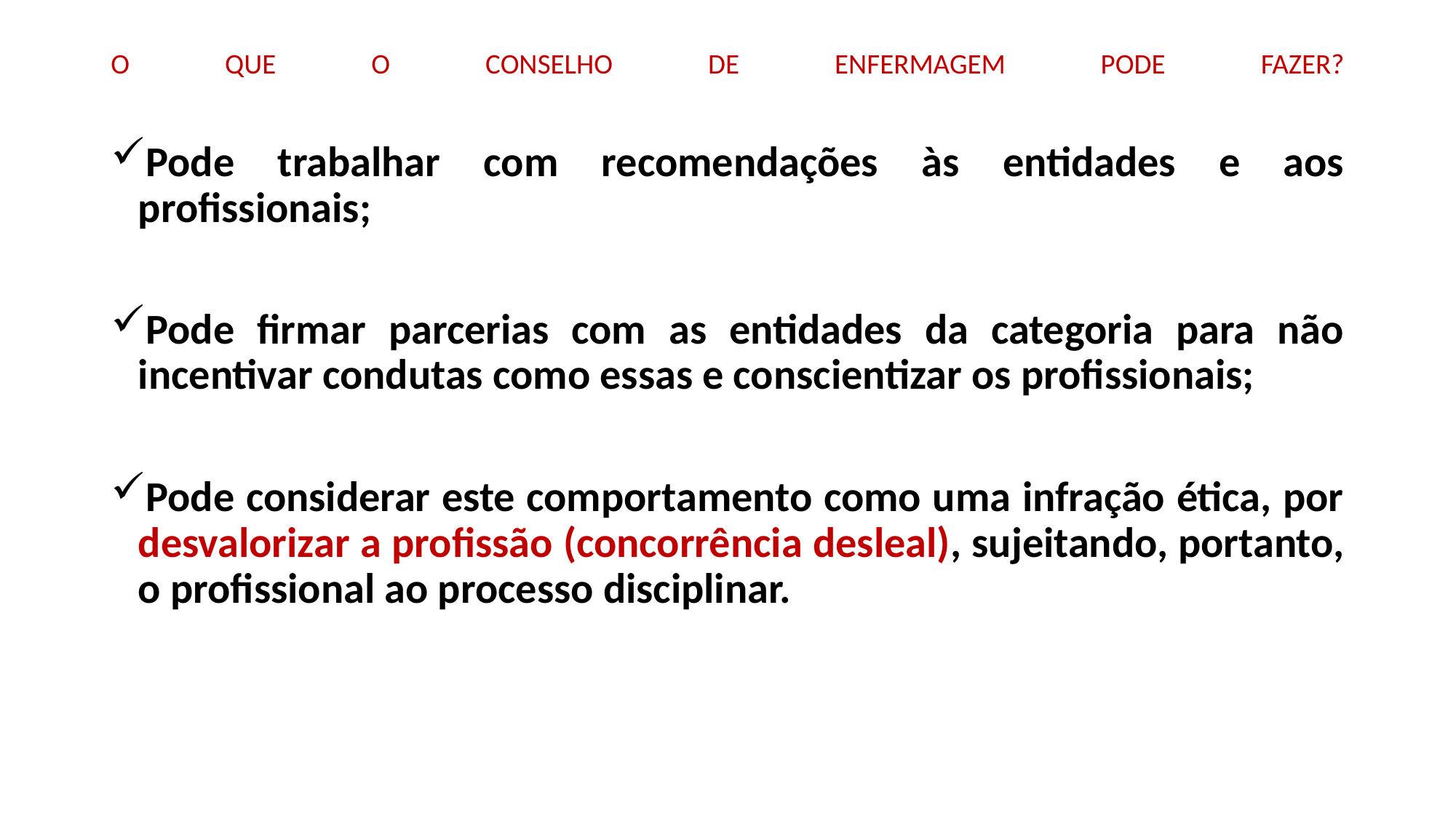

# O QUE O CONSELHO DE ENFERMAGEM PODE FAZER?
Pode trabalhar com recomendações às entidades e aos profissionais;

Pode firmar parcerias com as entidades da categoria para não incentivar condutas como essas e conscientizar os profissionais;

Pode considerar este comportamento como uma infração ética, por desvalorizar a profissão (concorrência desleal), sujeitando, portanto, o profissional ao processo disciplinar.